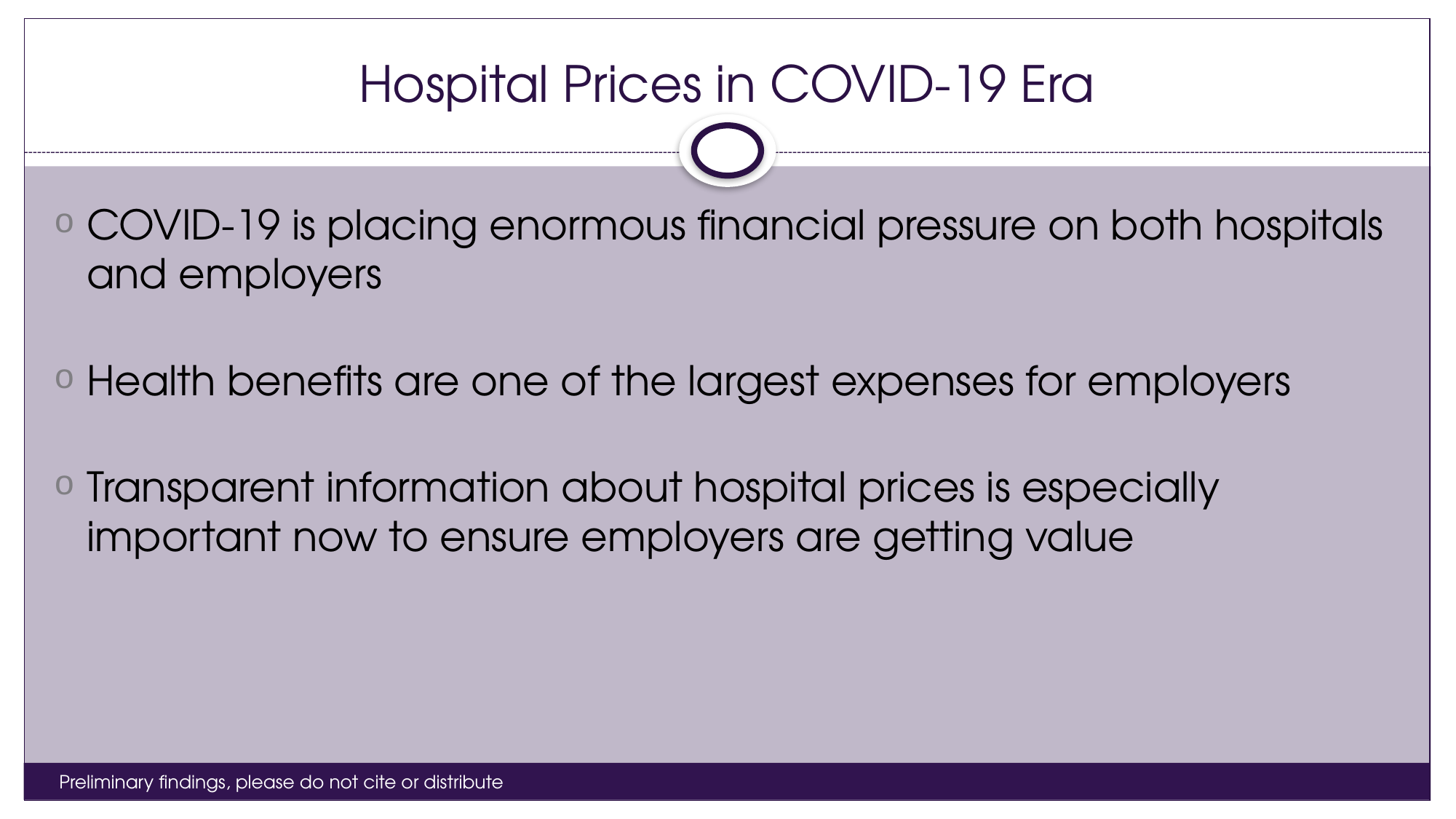

# Hospital Prices in COVID-19 Era
COVID-19 is placing enormous financial pressure on both hospitals and employers
Health benefits are one of the largest expenses for employers
Transparent information about hospital prices is especially important now to ensure employers are getting value

Preliminary findings, please do not cite or distribute